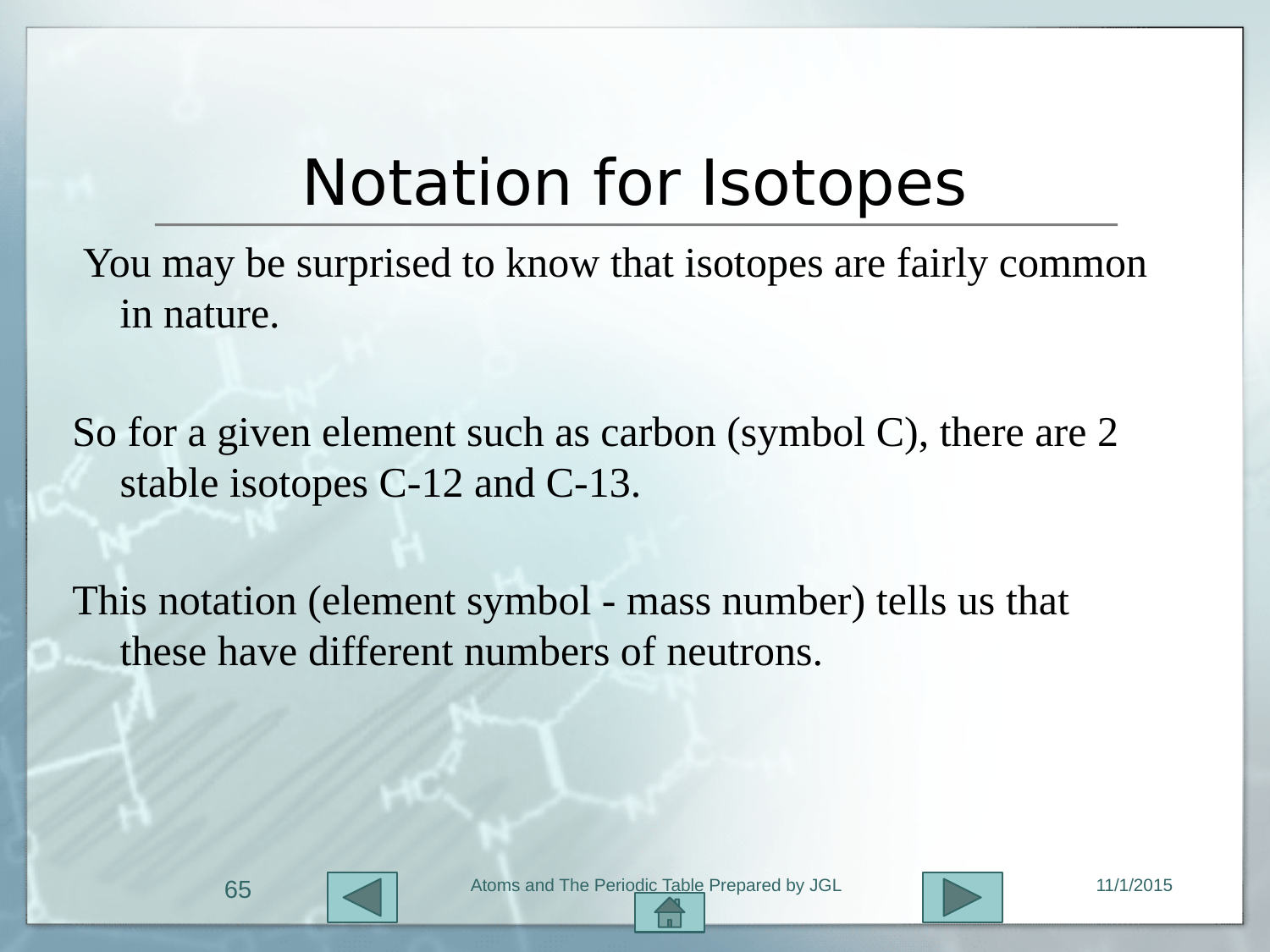

# Notation for Isotopes
 You may be surprised to know that isotopes are fairly common in nature.

So for a given element such as carbon (symbol C), there are 2 stable isotopes C-12 and C-13.

This notation (element symbol - mass number) tells us that these have different numbers of neutrons.

65
Atoms and The Periodic Table Prepared by JGL
11/1/2015